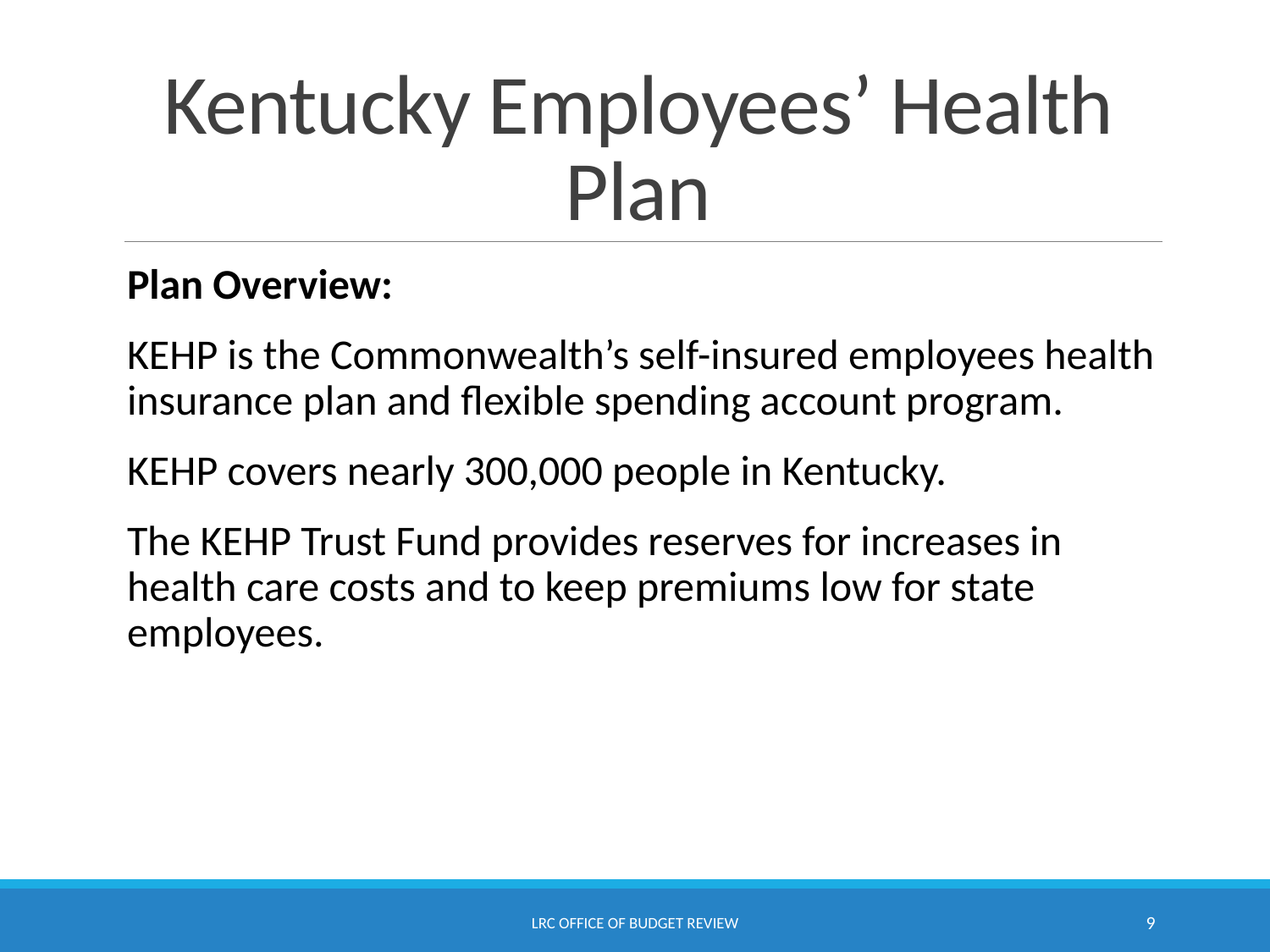

# Kentucky Employees’ Health Plan
Plan Overview:
KEHP is the Commonwealth’s self-insured employees health insurance plan and flexible spending account program.
KEHP covers nearly 300,000 people in Kentucky.
The KEHP Trust Fund provides reserves for increases in health care costs and to keep premiums low for state employees.

LRC Office of Budget Review
9